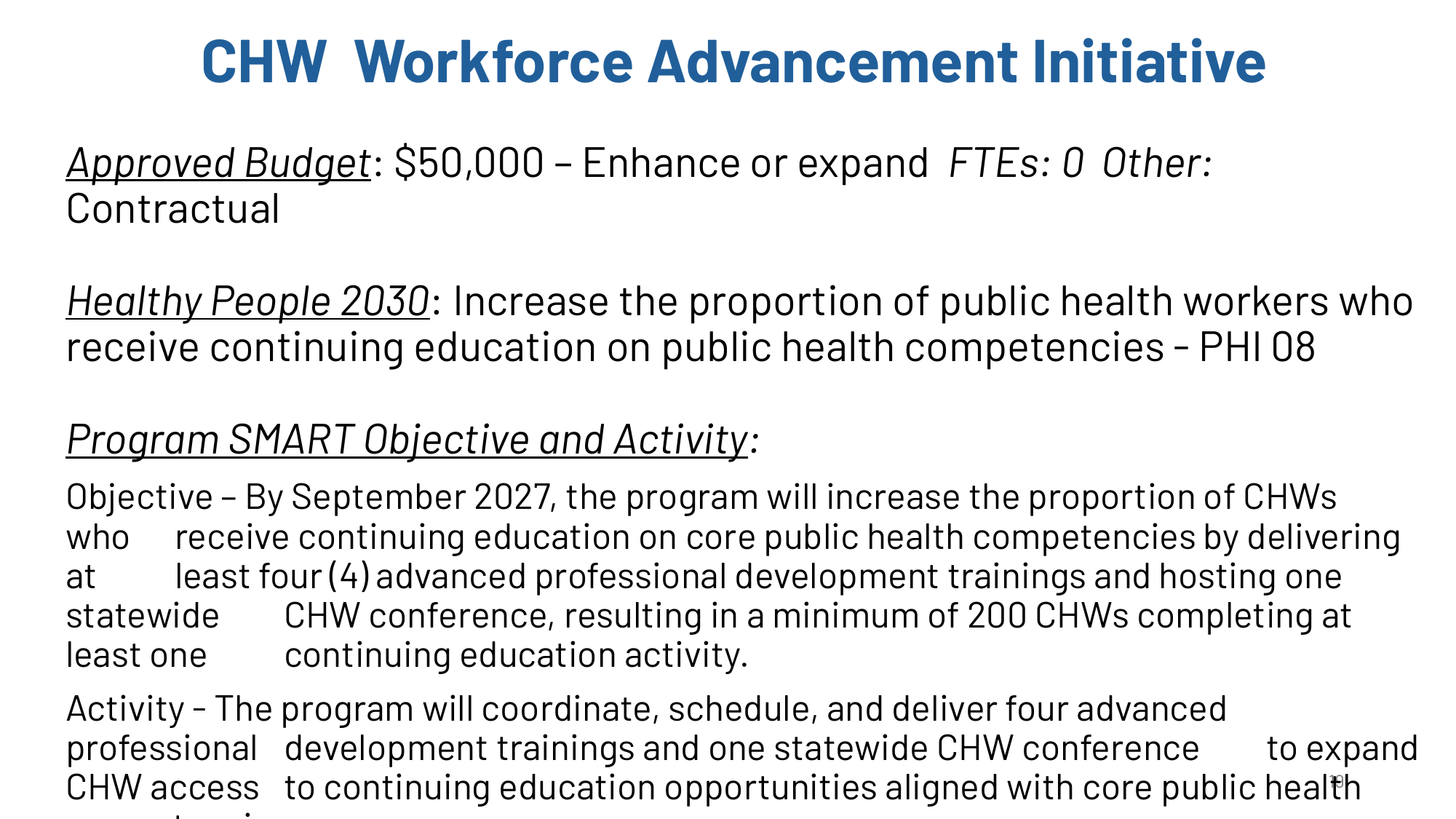

# CHW  Workforce Advancement Initiative
Approved Budget: $50,000 – Enhance or expand  FTEs: 0  Other:   Contractual

Healthy People 2030: Increase the proportion of public health workers who receive continuing education on public health competencies - PHI 08

Program SMART Objective and Activity:
Objective – By September 2027, the program will increase the proportion of CHWs	who 	receive continuing education on core public health competencies by delivering at 	least four (4) advanced professional development trainings and hosting one statewide 	CHW conference, resulting in a minimum of 200 CHWs completing at least one 	continuing education activity.
Activity - The program will coordinate, schedule, and deliver four advanced professional 	development trainings and one statewide CHW conference 	to expand CHW access 	to continuing education opportunities aligned with core public health competencies.

19